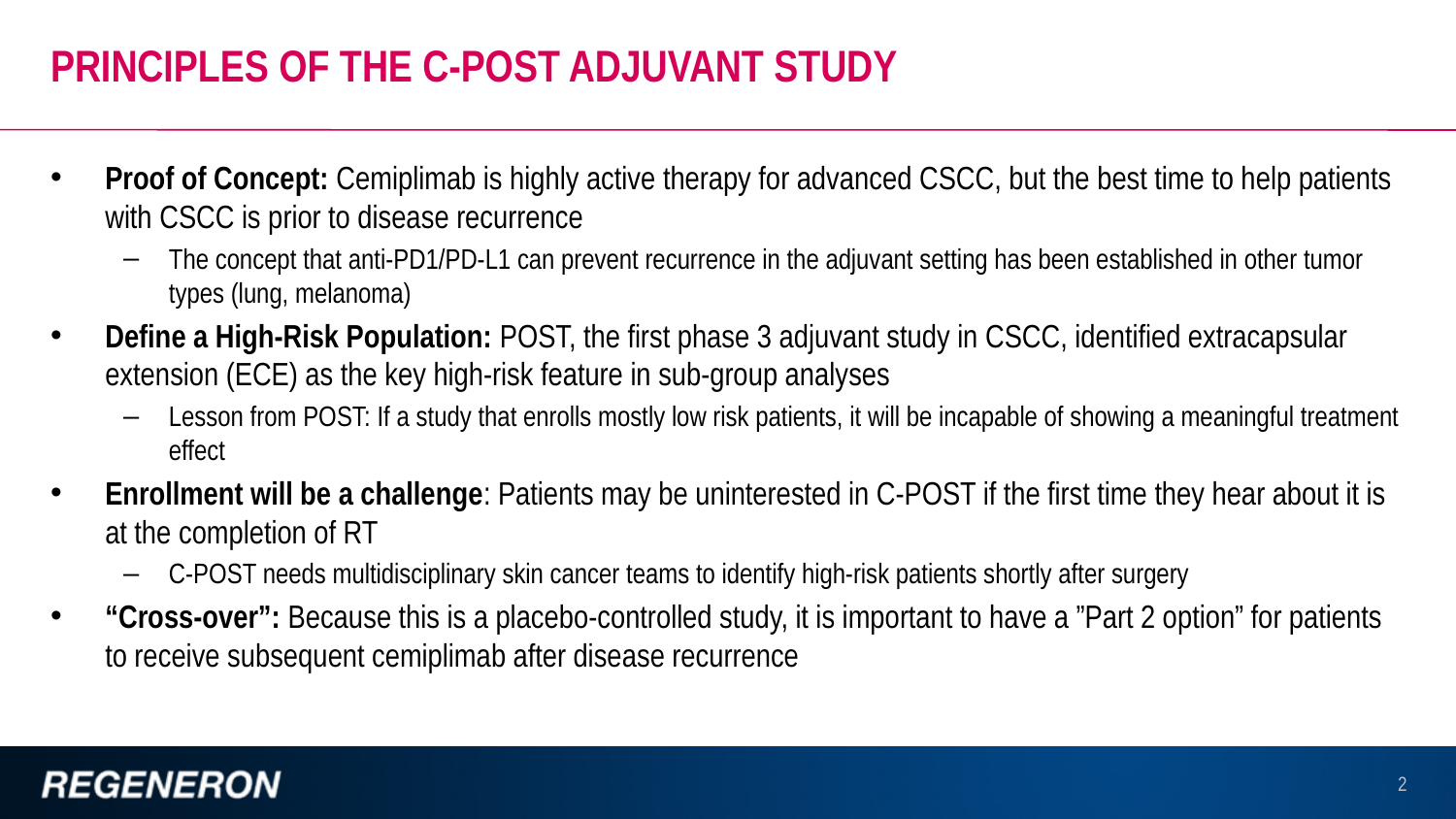

# Principles of the C-POST Adjuvant study
Proof of Concept: Cemiplimab is highly active therapy for advanced CSCC, but the best time to help patients with CSCC is prior to disease recurrence
The concept that anti-PD1/PD-L1 can prevent recurrence in the adjuvant setting has been established in other tumor types (lung, melanoma)
Define a High-Risk Population: POST, the first phase 3 adjuvant study in CSCC, identified extracapsular extension (ECE) as the key high-risk feature in sub-group analyses
Lesson from POST: If a study that enrolls mostly low risk patients, it will be incapable of showing a meaningful treatment effect
Enrollment will be a challenge: Patients may be uninterested in C-POST if the first time they hear about it is at the completion of RT
C-POST needs multidisciplinary skin cancer teams to identify high-risk patients shortly after surgery
“Cross-over”: Because this is a placebo-controlled study, it is important to have a ”Part 2 option” for patients to receive subsequent cemiplimab after disease recurrence
2